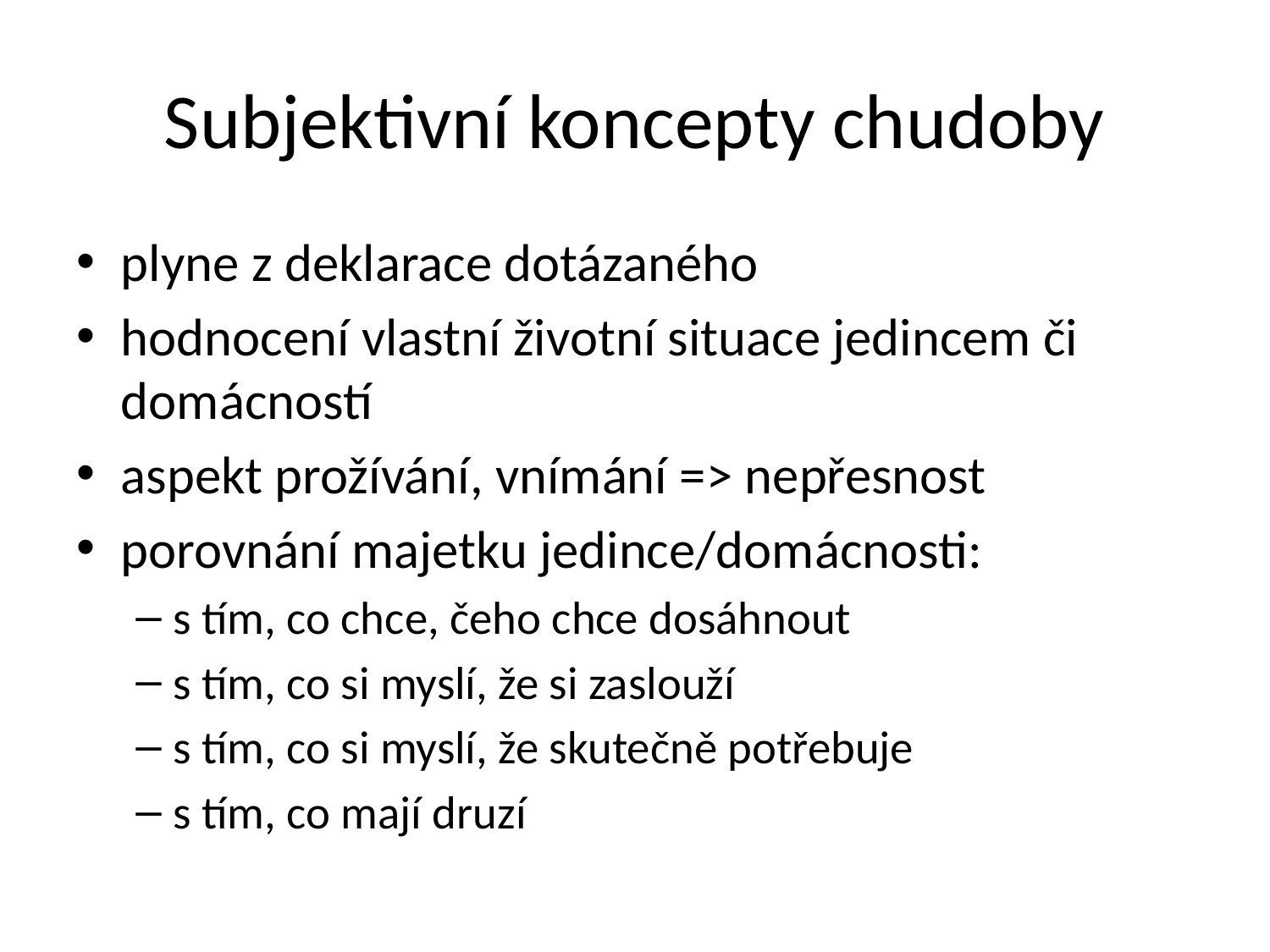

# Subjektivní koncepty chudoby
plyne z deklarace dotázaného
hodnocení vlastní životní situace jedincem či domácností
aspekt prožívání, vnímání => nepřesnost
porovnání majetku jedince/domácnosti:
s tím, co chce, čeho chce dosáhnout
s tím, co si myslí, že si zaslouží
s tím, co si myslí, že skutečně potřebuje
s tím, co mají druzí